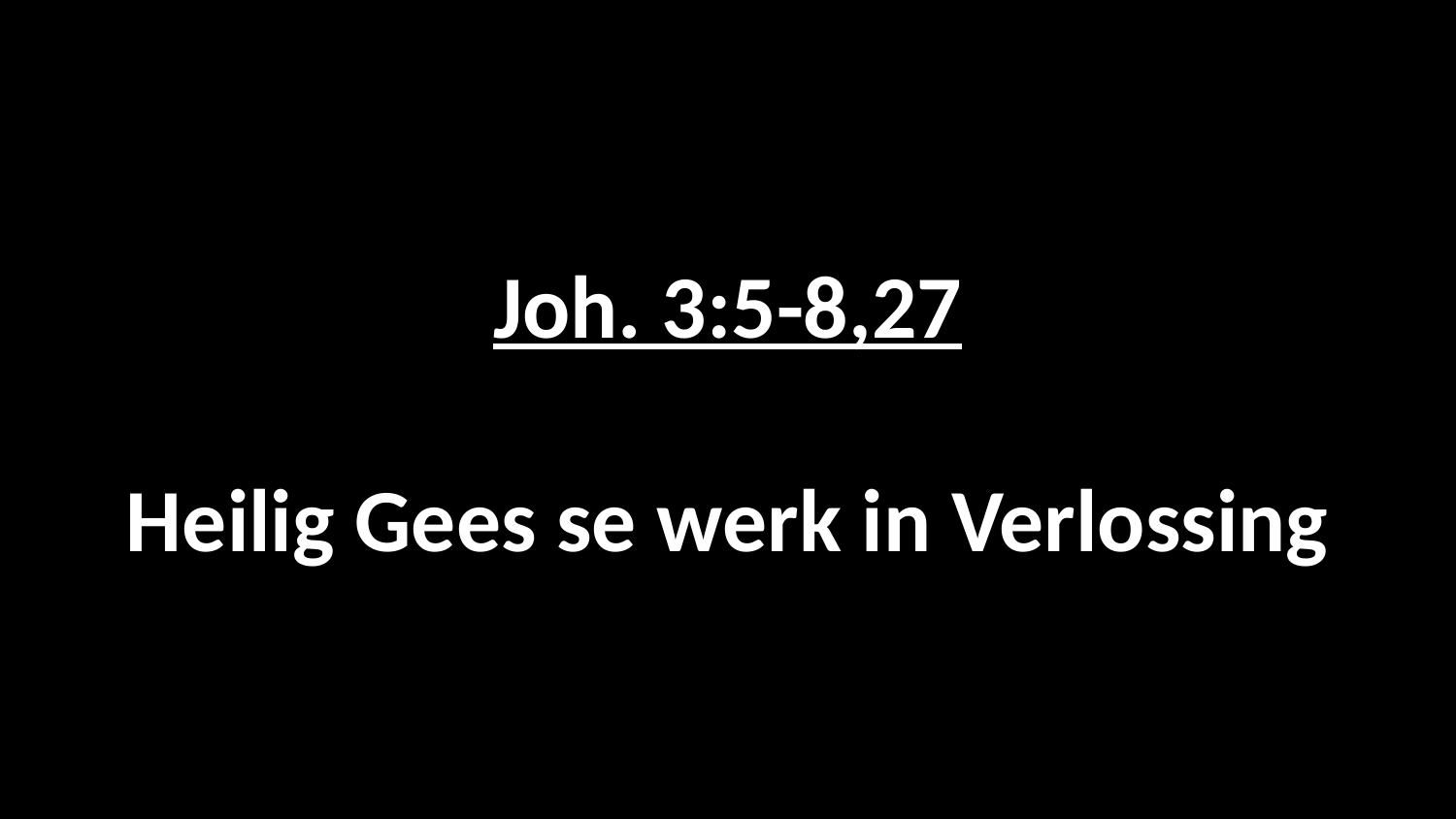

# Joh. 3:5-8,27 Heilig Gees se werk in Verlossing